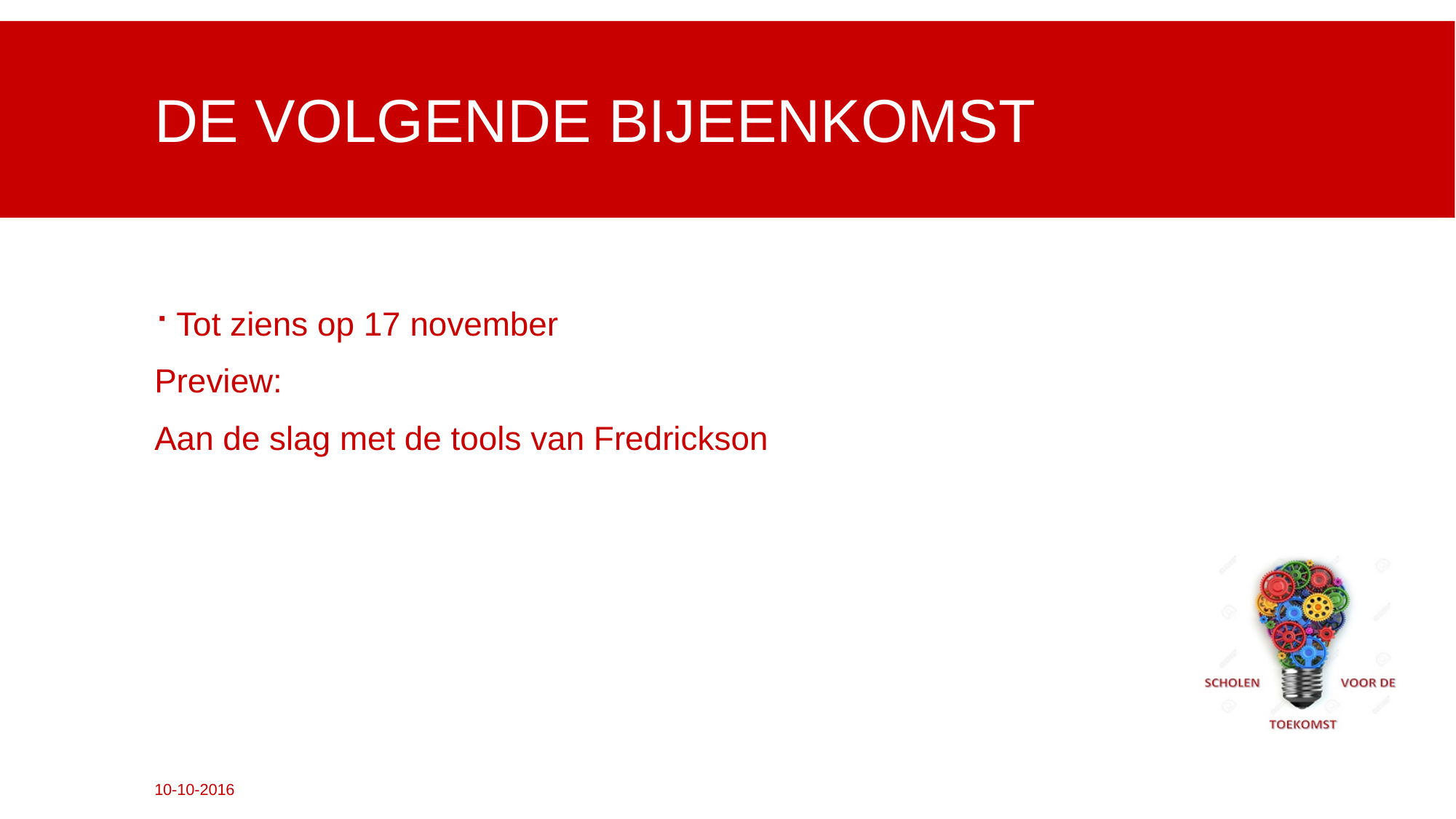

# de Volgende bijeenkomst

Tot ziens op 17 november
Preview:
Aan de slag met de tools van Fredrickson

10-10-2016